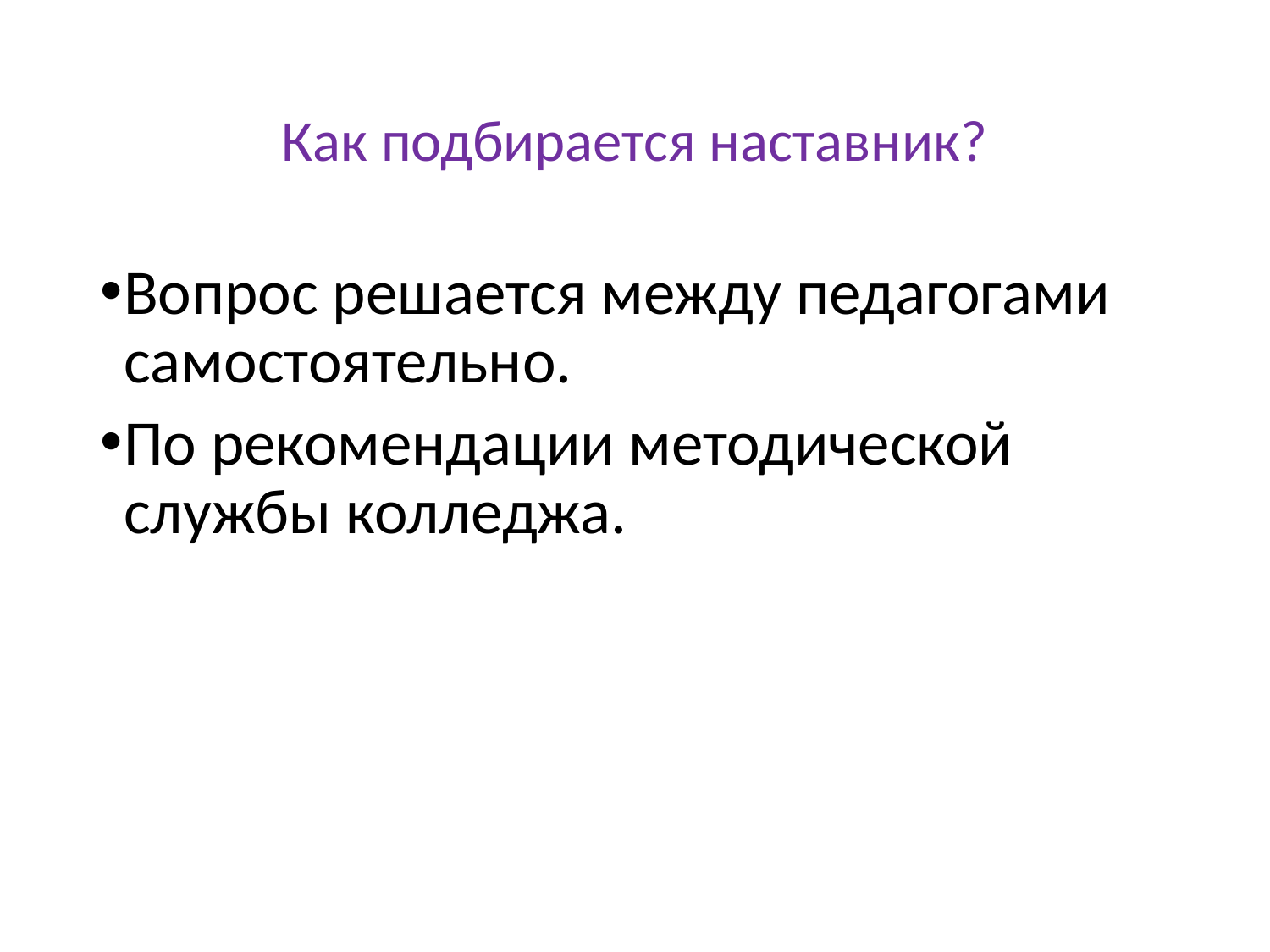

# Как подбирается наставник?
Вопрос решается между педагогами самостоятельно.
По рекомендации методической службы колледжа.